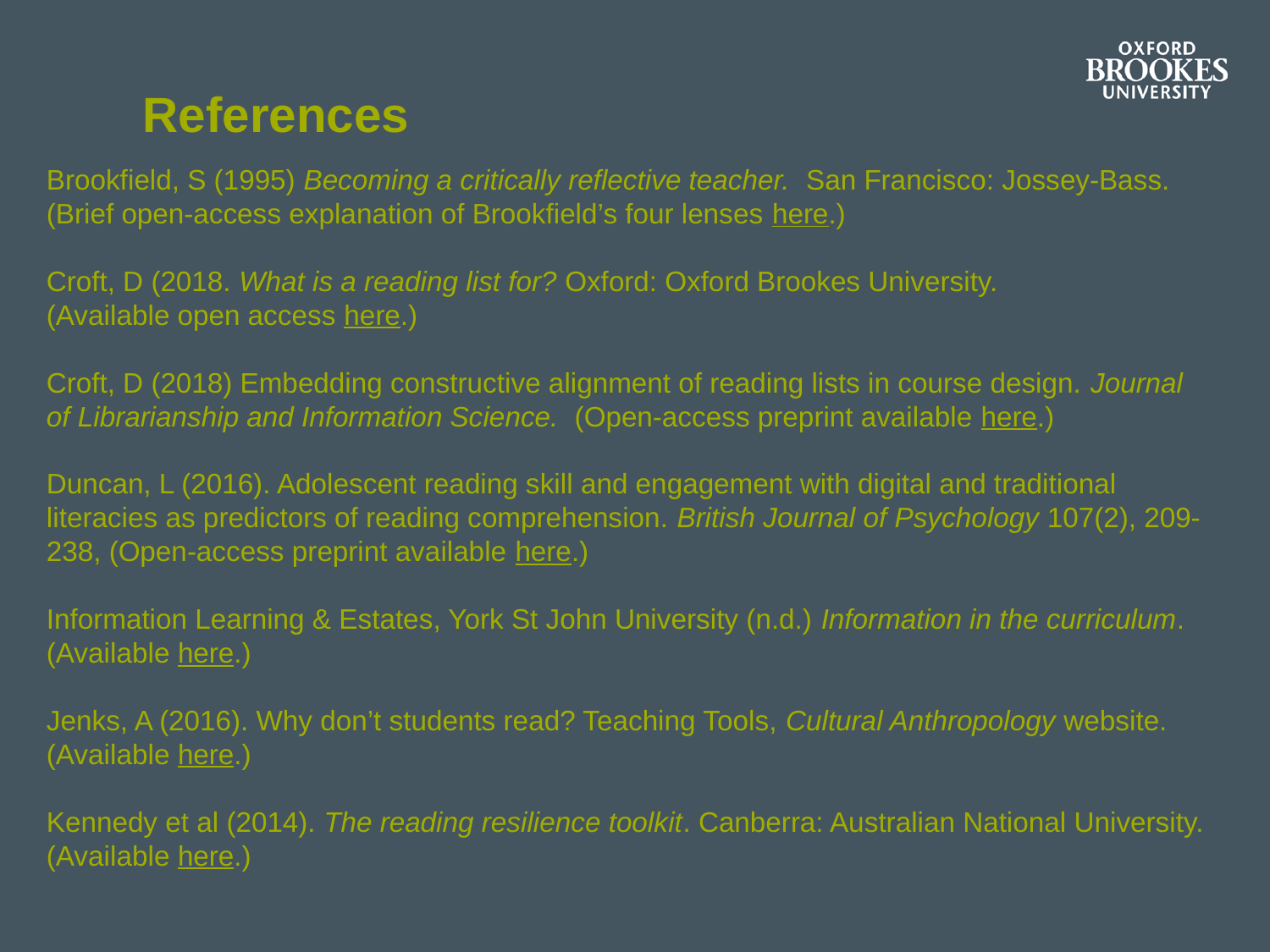

# References
Brookfield, S (1995) Becoming a critically reflective teacher.  San Francisco: Jossey-Bass.
(Brief open-access explanation of Brookfield’s four lenses here.)

Croft, D (2018. What is a reading list for? Oxford: Oxford Brookes University.
(Available open access here.)

Croft, D (2018) Embedding constructive alignment of reading lists in course design. Journal of Librarianship and Information Science.  (Open-access preprint available here.)

Duncan, L (2016). Adolescent reading skill and engagement with digital and traditional literacies as predictors of reading comprehension. British Journal of Psychology 107(2), 209-238, (Open-access preprint available here.)

Information Learning & Estates, York St John University (n.d.) Information in the curriculum. (Available here.)

Jenks, A (2016). Why don’t students read? Teaching Tools, Cultural Anthropology website. (Available here.)

Kennedy et al (2014). The reading resilience toolkit. Canberra: Australian National University. (Available here.)